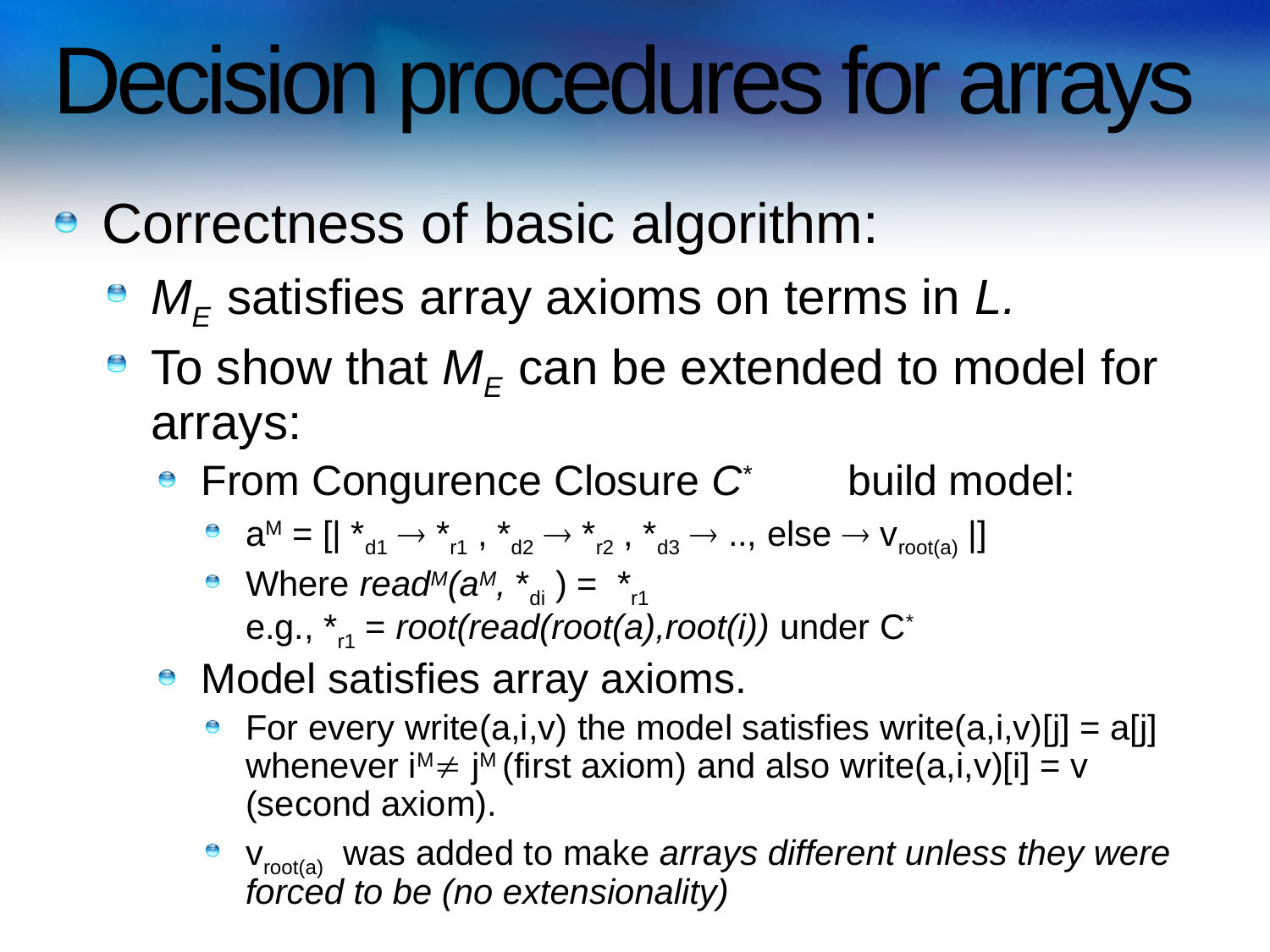

# Decision procedures for arrays
Correctness of basic algorithm:
ME  satisfies array axioms on terms in L.
To show that ME  can be extended to model for arrays:
From Congurence Closure C*	 build model:
aM = [| *d1 → *r1 , *d2 → *r2 , *d3 → .., else → vroot(a) |]
Where readM(aM, *di ) =  *r1
e.g., *r1 = root(read(root(a),root(i)) under C*
Model satisfies array axioms.
For every write(a,i,v) the model satisfies write(a,i,v)[j] = a[j] whenever iM≠ jM (first axiom) and also write(a,i,v)[i] = v (second axiom).
vroot(a)  was added to make arrays different unless they were forced to be (no extensionality)